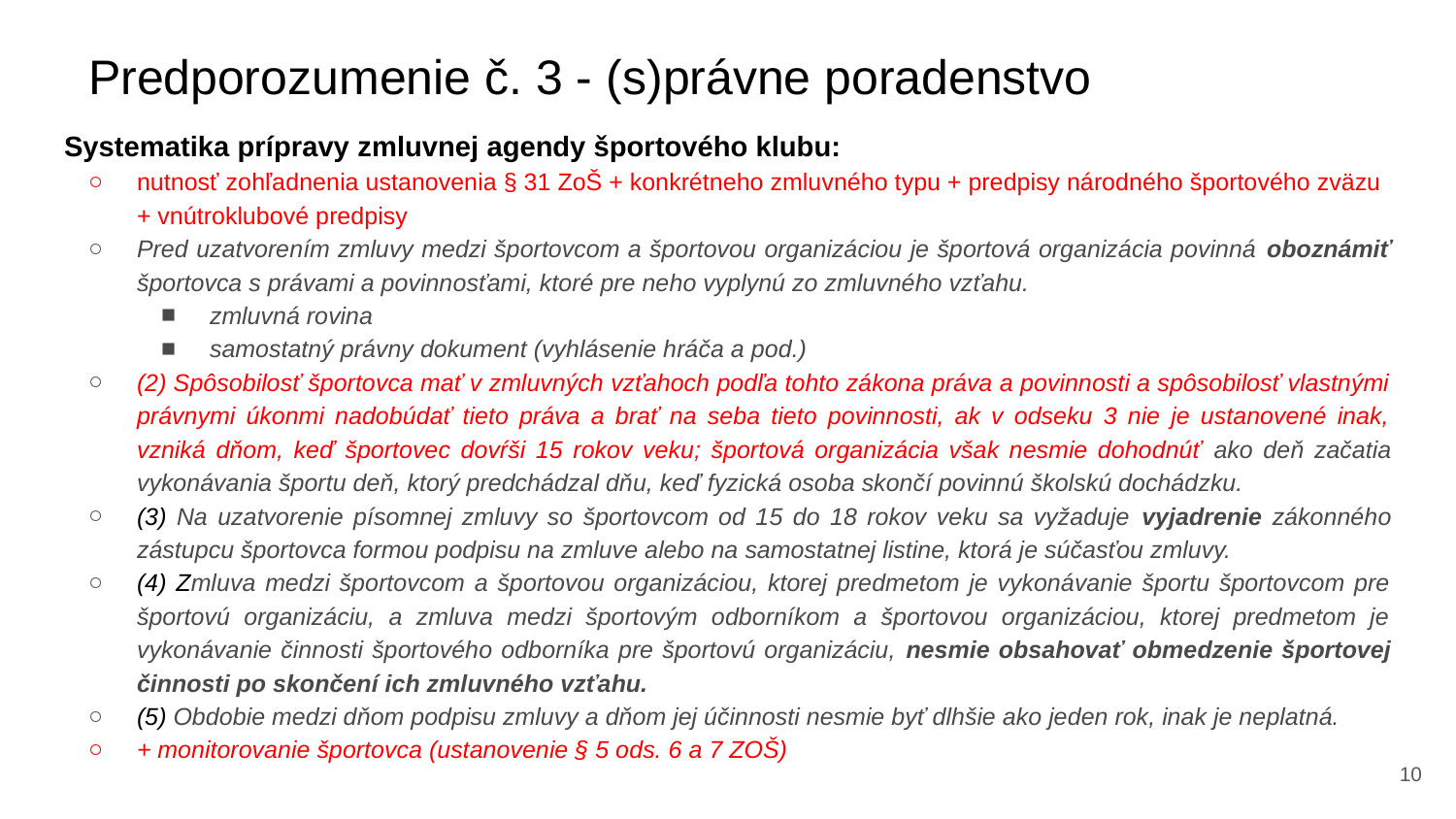

# Predporozumenie č. 3 - (s)právne poradenstvo
Systematika prípravy zmluvnej agendy športového klubu:
nutnosť zohľadnenia ustanovenia § 31 ZoŠ + konkrétneho zmluvného typu + predpisy národného športového zväzu + vnútroklubové predpisy
Pred uzatvorením zmluvy medzi športovcom a športovou organizáciou je športová organizácia povinná oboznámiť športovca s právami a povinnosťami, ktoré pre neho vyplynú zo zmluvného vzťahu.
zmluvná rovina
samostatný právny dokument (vyhlásenie hráča a pod.)
(2) Spôsobilosť športovca mať v zmluvných vzťahoch podľa tohto zákona práva a povinnosti a spôsobilosť vlastnými právnymi úkonmi nadobúdať tieto práva a brať na seba tieto povinnosti, ak v odseku 3 nie je ustanovené inak, vzniká dňom, keď športovec dovŕši 15 rokov veku; športová organizácia však nesmie dohodnúť ako deň začatia vykonávania športu deň, ktorý predchádzal dňu, keď fyzická osoba skončí povinnú školskú dochádzku.
(3) Na uzatvorenie písomnej zmluvy so športovcom od 15 do 18 rokov veku sa vyžaduje vyjadrenie zákonného zástupcu športovca formou podpisu na zmluve alebo na samostatnej listine, ktorá je súčasťou zmluvy.
(4) Zmluva medzi športovcom a športovou organizáciou, ktorej predmetom je vykonávanie športu športovcom pre športovú organizáciu, a zmluva medzi športovým odborníkom a športovou organizáciou, ktorej predmetom je vykonávanie činnosti športového odborníka pre športovú organizáciu, nesmie obsahovať obmedzenie športovej činnosti po skončení ich zmluvného vzťahu.
(5) Obdobie medzi dňom podpisu zmluvy a dňom jej účinnosti nesmie byť dlhšie ako jeden rok, inak je neplatná.
+ monitorovanie športovca (ustanovenie § 5 ods. 6 a 7 ZOŠ)

10